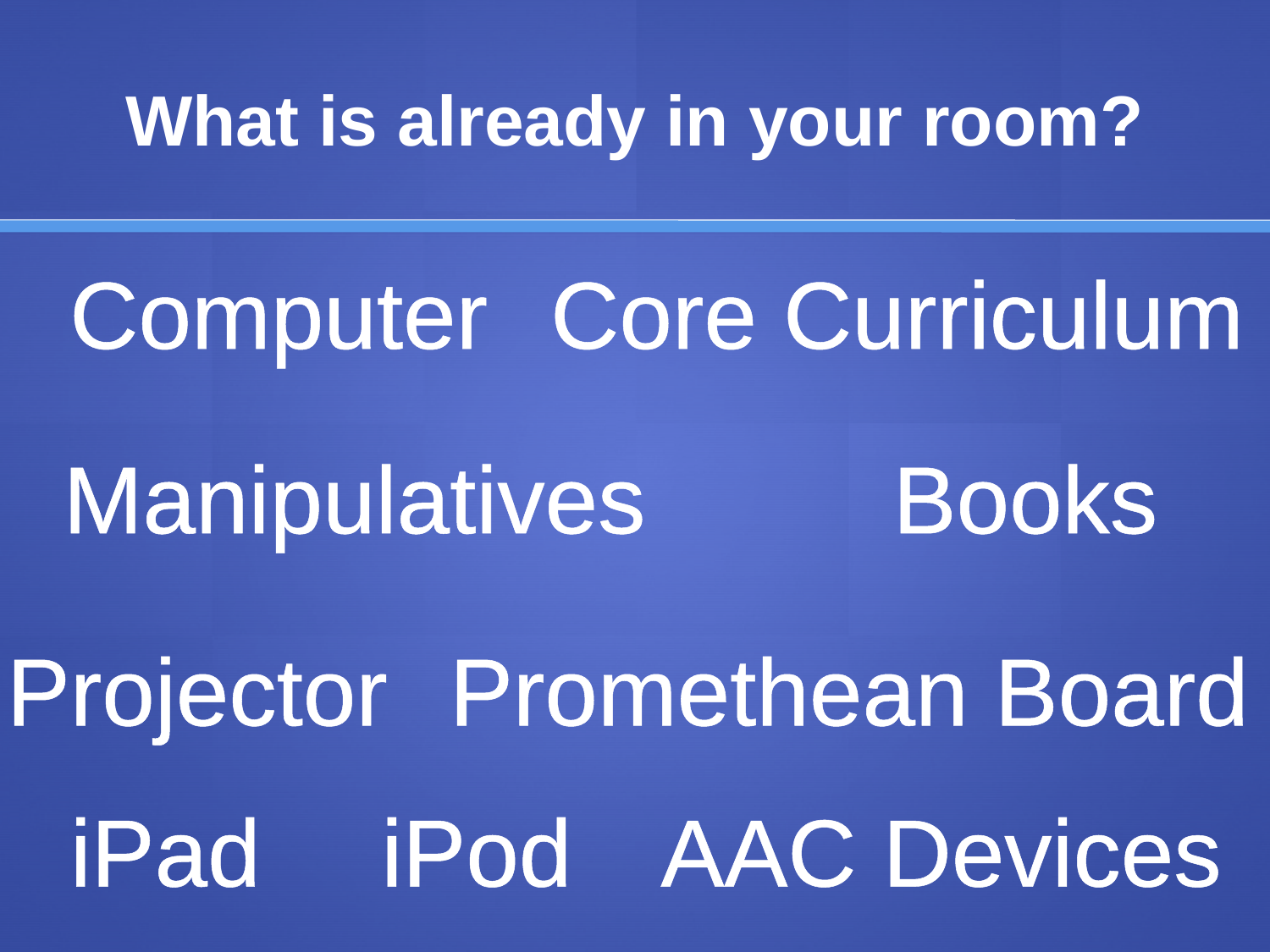

# What is already in your room?
Computer
Core Curriculum
Manipulatives
Books
Projector
Promethean Board
iPad
iPod
AAC Devices